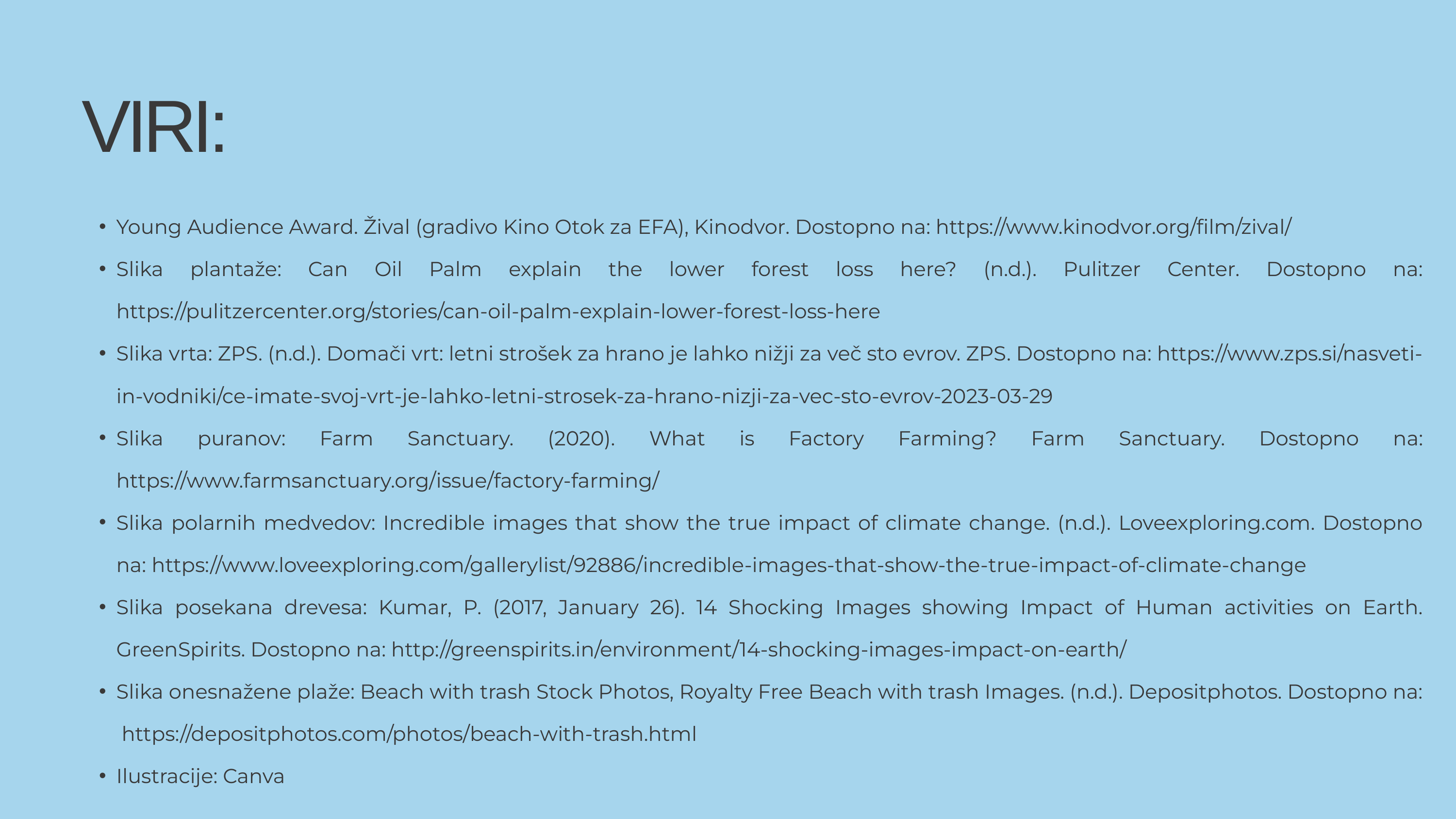

VIRI:
Young Audience Award. Žival (gradivo Kino Otok za EFA), Kinodvor. Dostopno na: https://www.kinodvor.org/film/zival/
Slika plantaže: Can Oil Palm explain the lower forest loss here? (n.d.). Pulitzer Center. Dostopno na: https://pulitzercenter.org/stories/can-oil-palm-explain-lower-forest-loss-here
Slika vrta: ZPS. (n.d.). Domači vrt: letni strošek za hrano je lahko nižji za več sto evrov. ZPS. Dostopno na: https://www.zps.si/nasveti-in-vodniki/ce-imate-svoj-vrt-je-lahko-letni-strosek-za-hrano-nizji-za-vec-sto-evrov-2023-03-29
Slika puranov: Farm Sanctuary. (2020). What is Factory Farming? Farm Sanctuary. Dostopno na: https://www.farmsanctuary.org/issue/factory-farming/
Slika polarnih medvedov: Incredible images that show the true impact of climate change. (n.d.). Loveexploring.com. Dostopno na: https://www.loveexploring.com/gallerylist/92886/incredible-images-that-show-the-true-impact-of-climate-change
Slika posekana drevesa: Kumar, P. (2017, January 26). 14 Shocking Images showing Impact of Human activities on Earth. GreenSpirits. Dostopno na: http://greenspirits.in/environment/14-shocking-images-impact-on-earth/
Slika onesnažene plaže: Beach with trash Stock Photos, Royalty Free Beach with trash Images. (n.d.). Depositphotos. Dostopno na:  https://depositphotos.com/photos/beach-with-trash.html
Ilustracije: Canva